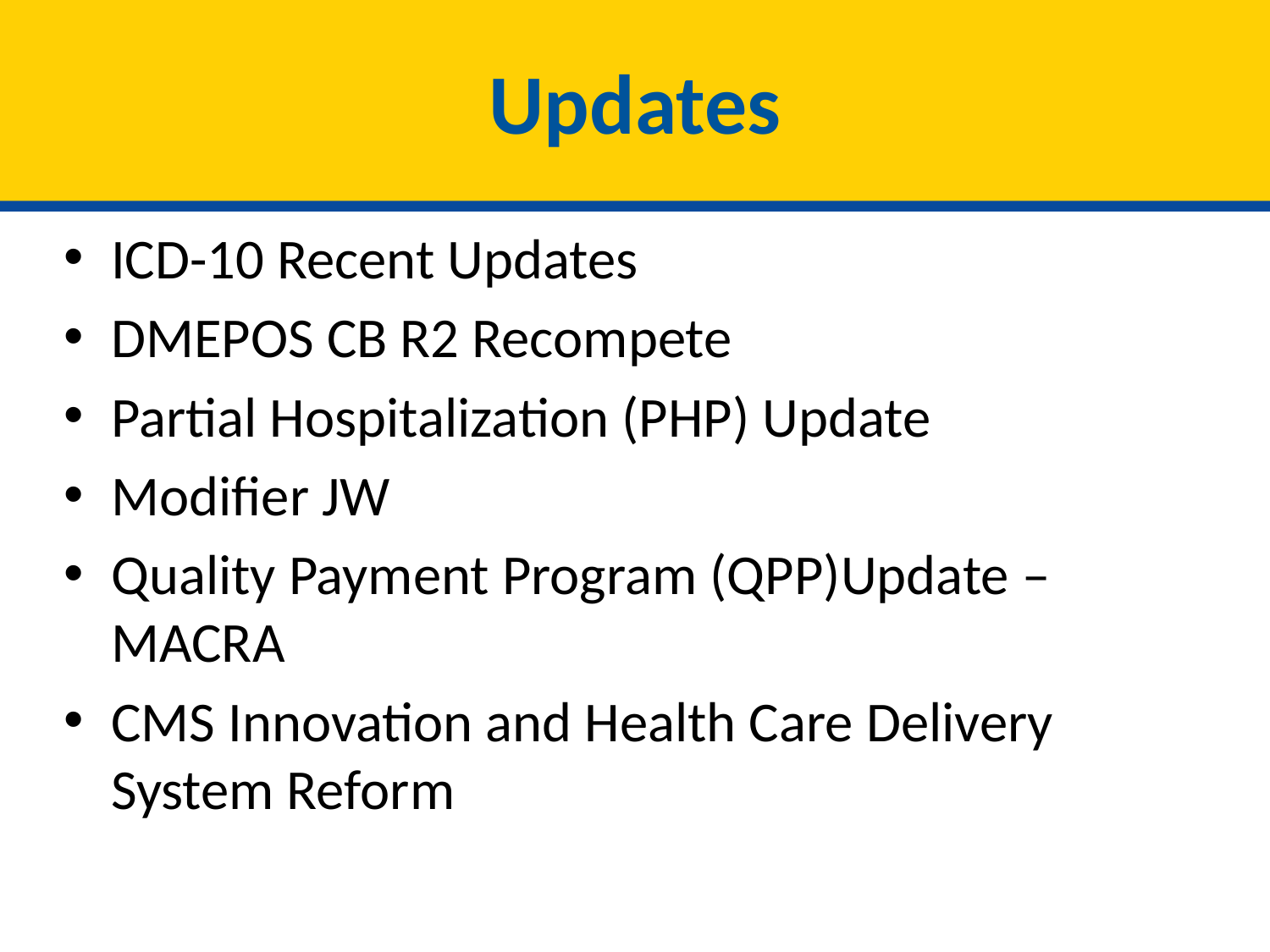

# Updates
ICD-10 Recent Updates
DMEPOS CB R2 Recompete
Partial Hospitalization (PHP) Update
Modifier JW
Quality Payment Program (QPP)Update – MACRA
CMS Innovation and Health Care Delivery System Reform